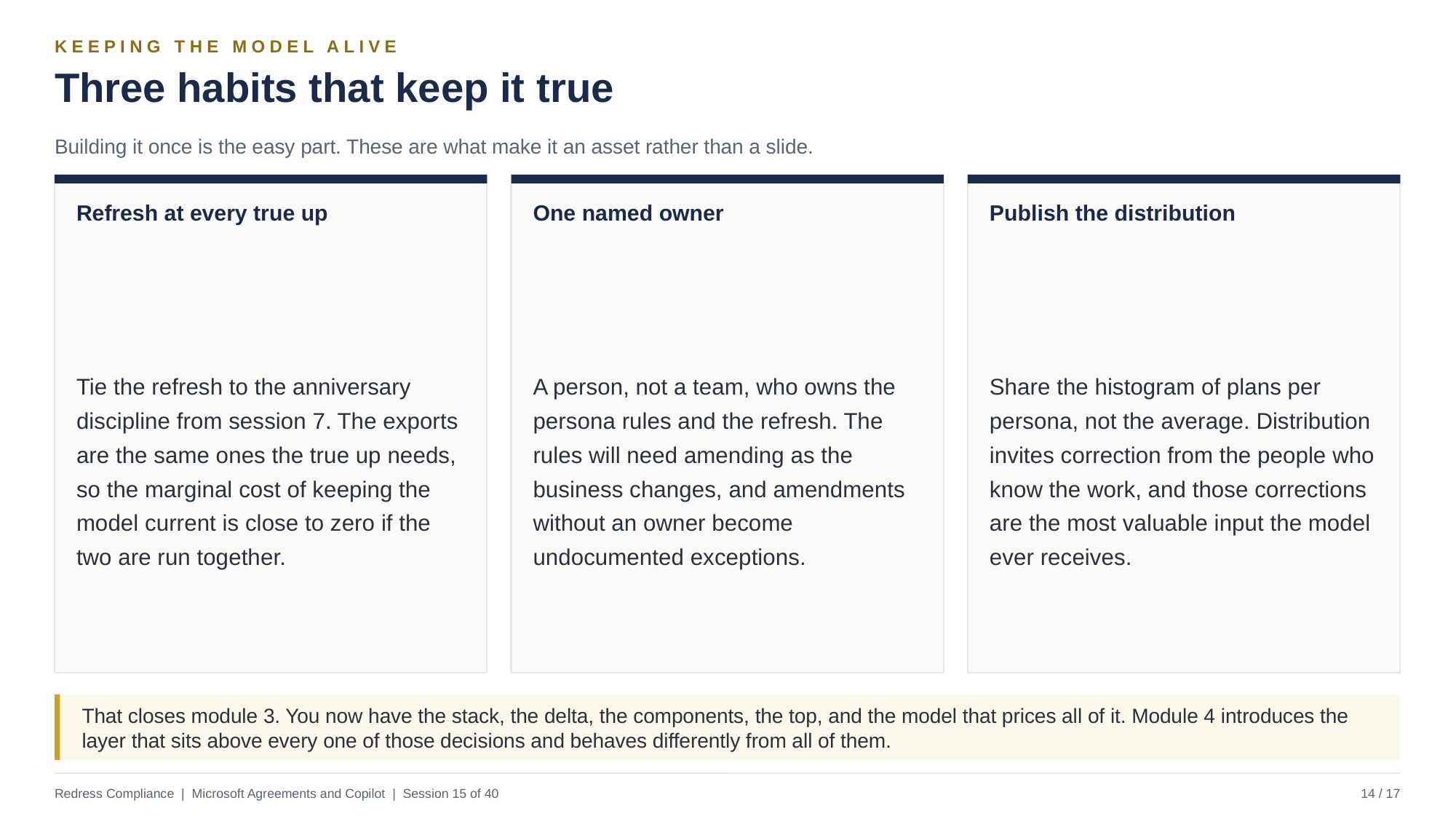

KEEPING THE MODEL ALIVE
Three habits that keep it true
Building it once is the easy part. These are what make it an asset rather than a slide.

Refresh at every true up
One named owner
Publish the distribution
Tie the refresh to the anniversary discipline from session 7. The exports are the same ones the true up needs, so the marginal cost of keeping the model current is close to zero if the two are run together.
A person, not a team, who owns the persona rules and the refresh. The rules will need amending as the business changes, and amendments without an owner become undocumented exceptions.
Share the histogram of plans per persona, not the average. Distribution invites correction from the people who know the work, and those corrections are the most valuable input the model ever receives.

That closes module 3. You now have the stack, the delta, the components, the top, and the model that prices all of it. Module 4 introduces the layer that sits above every one of those decisions and behaves differently from all of them.

Redress Compliance  |  Microsoft Agreements and Copilot  |  Session 15 of 40
14 / 17